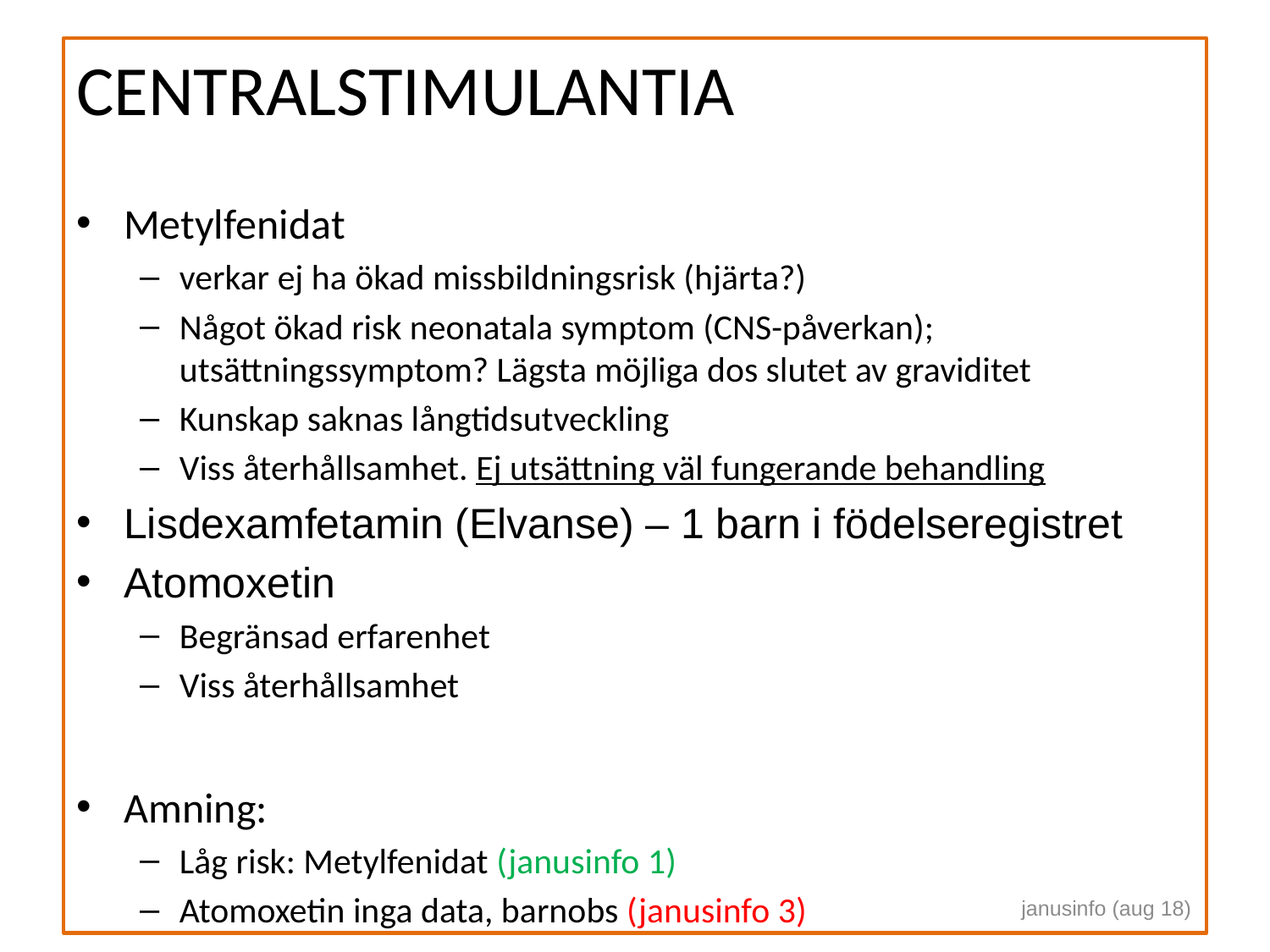

CENTRALSTIMULANTIA

Metylfenidat
verkar ej ha ökad missbildningsrisk (hjärta?)
Något ökad risk neonatala symptom (CNS-påverkan); utsättningssymptom? Lägsta möjliga dos slutet av graviditet
Kunskap saknas långtidsutveckling
Viss återhållsamhet. Ej utsättning väl fungerande behandling
Lisdexamfetamin (Elvanse) – 1 barn i födelseregistret
Atomoxetin
Begränsad erfarenhet
Viss återhållsamhet

Amning:
Låg risk: Metylfenidat (janusinfo 1)
Atomoxetin inga data, barnobs (janusinfo 3)

janusinfo (aug 18)